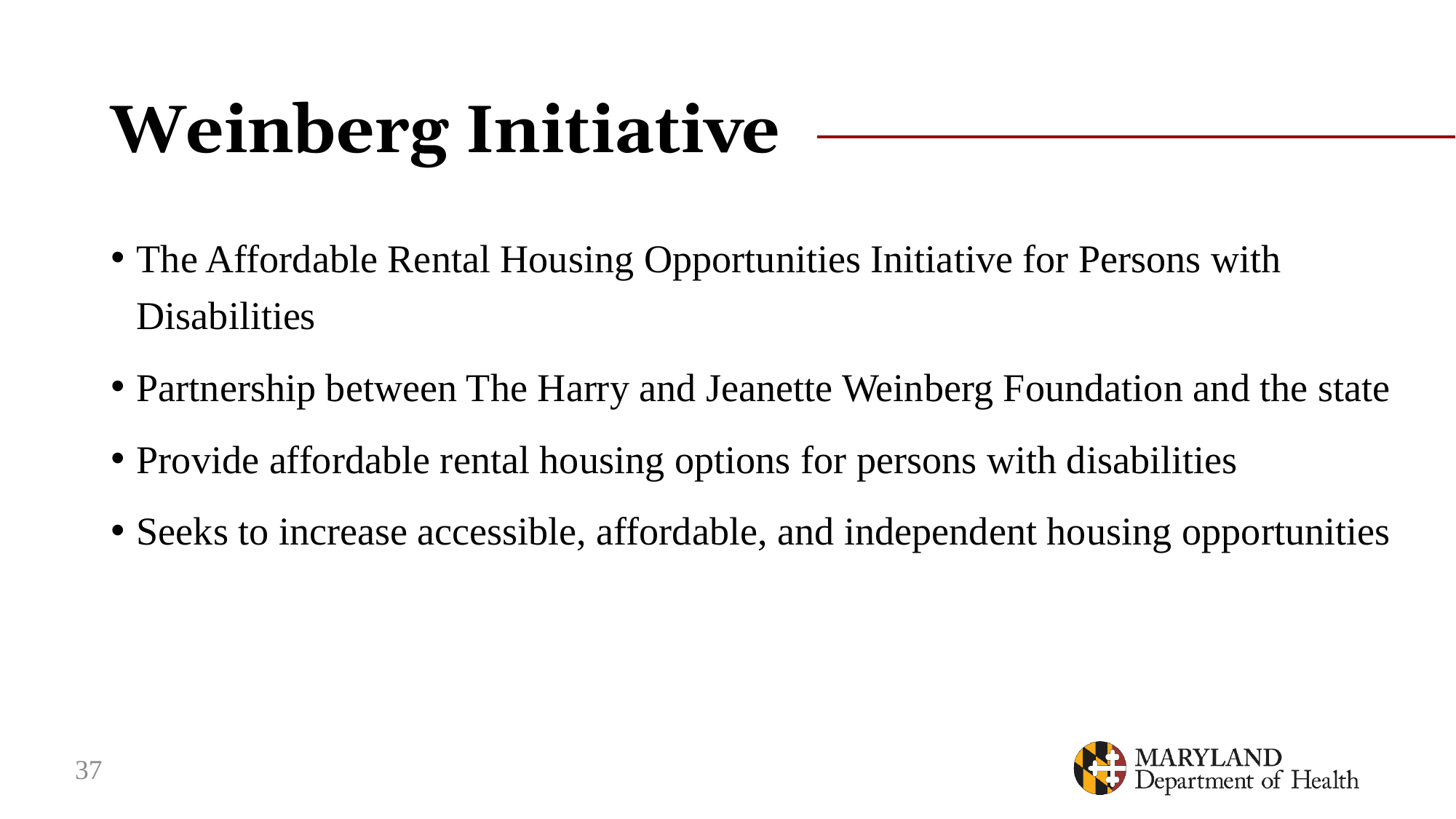

# Weinberg Initiative
The Affordable Rental Housing Opportunities Initiative for Persons with Disabilities
Partnership between The Harry and Jeanette Weinberg Foundation and the state
Provide affordable rental housing options for persons with disabilities
Seeks to increase accessible, affordable, and independent housing opportunities

37